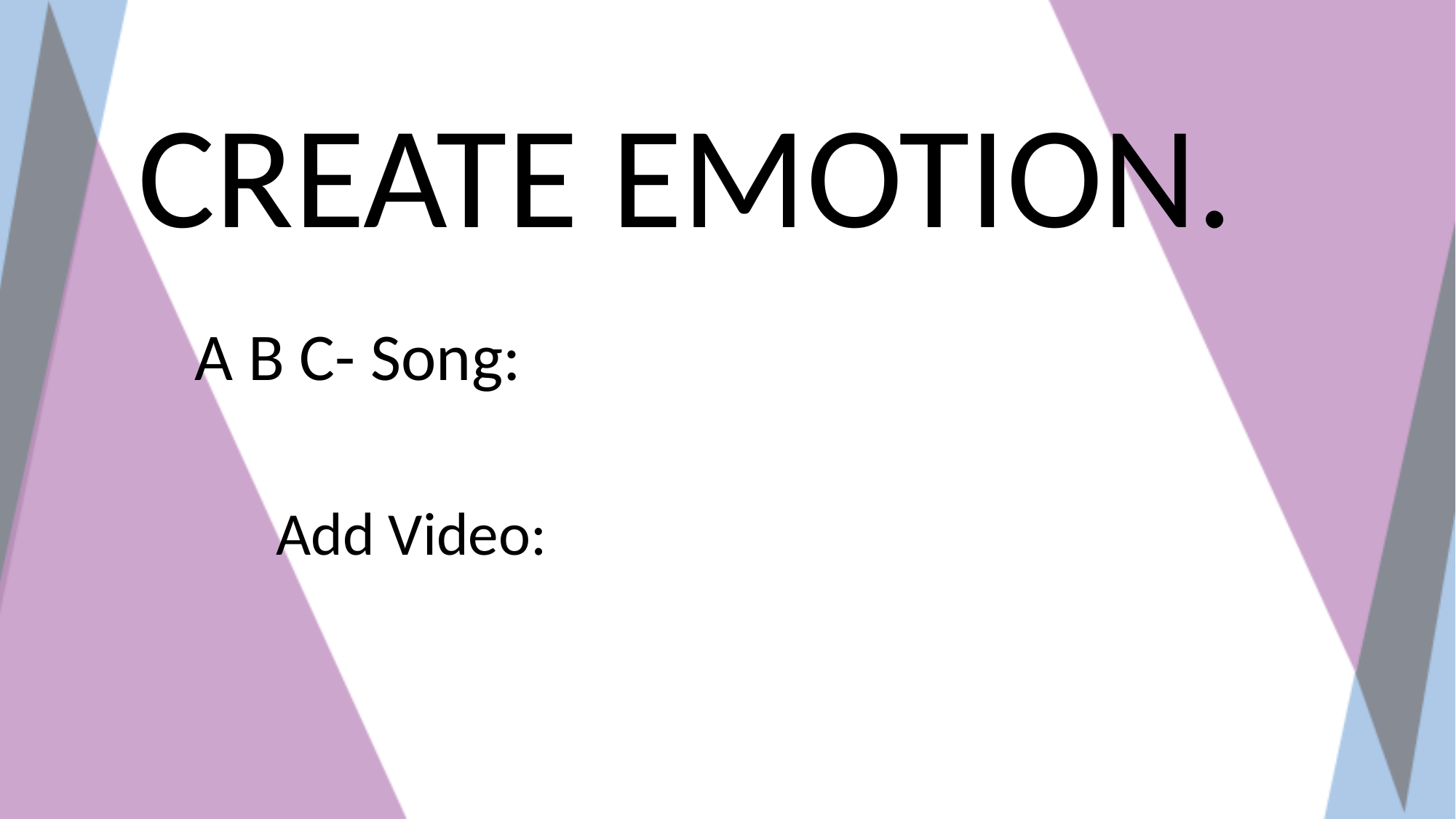

CREATE EMOTION.
A B C- Song:
Add Video: